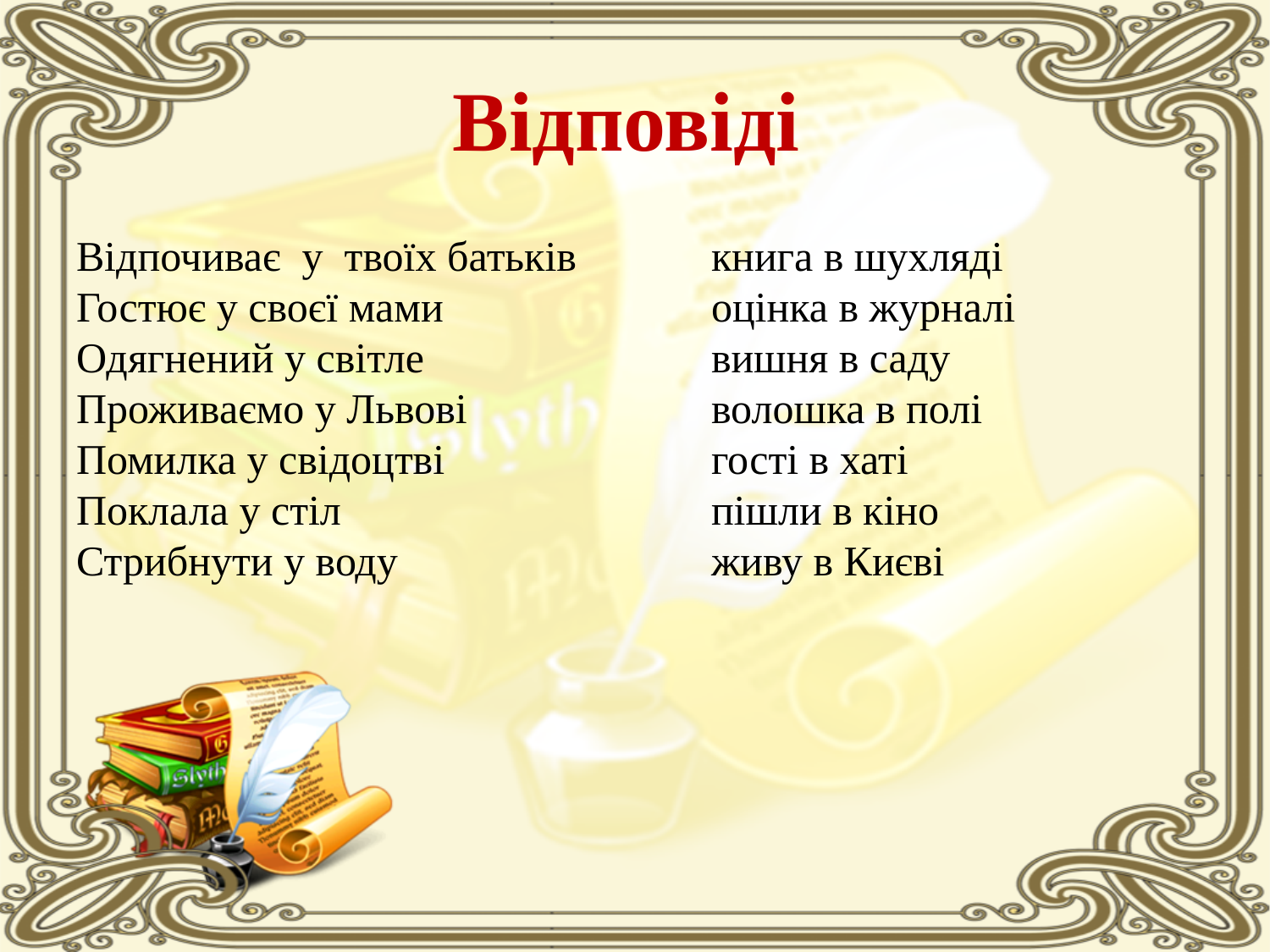

# Відповіді
Відпочиває  у  твоїх батьків		книга в шухляді
Гостює у своєї мами			оцінка в журналі
Одягнений у світле			вишня в саду
Проживаємо у Львові		волошка в полі
Помилка у свідоцтві			гості в хаті
Поклала у стіл			пішли в кіно
Стрибнути у воду			живу в Києві